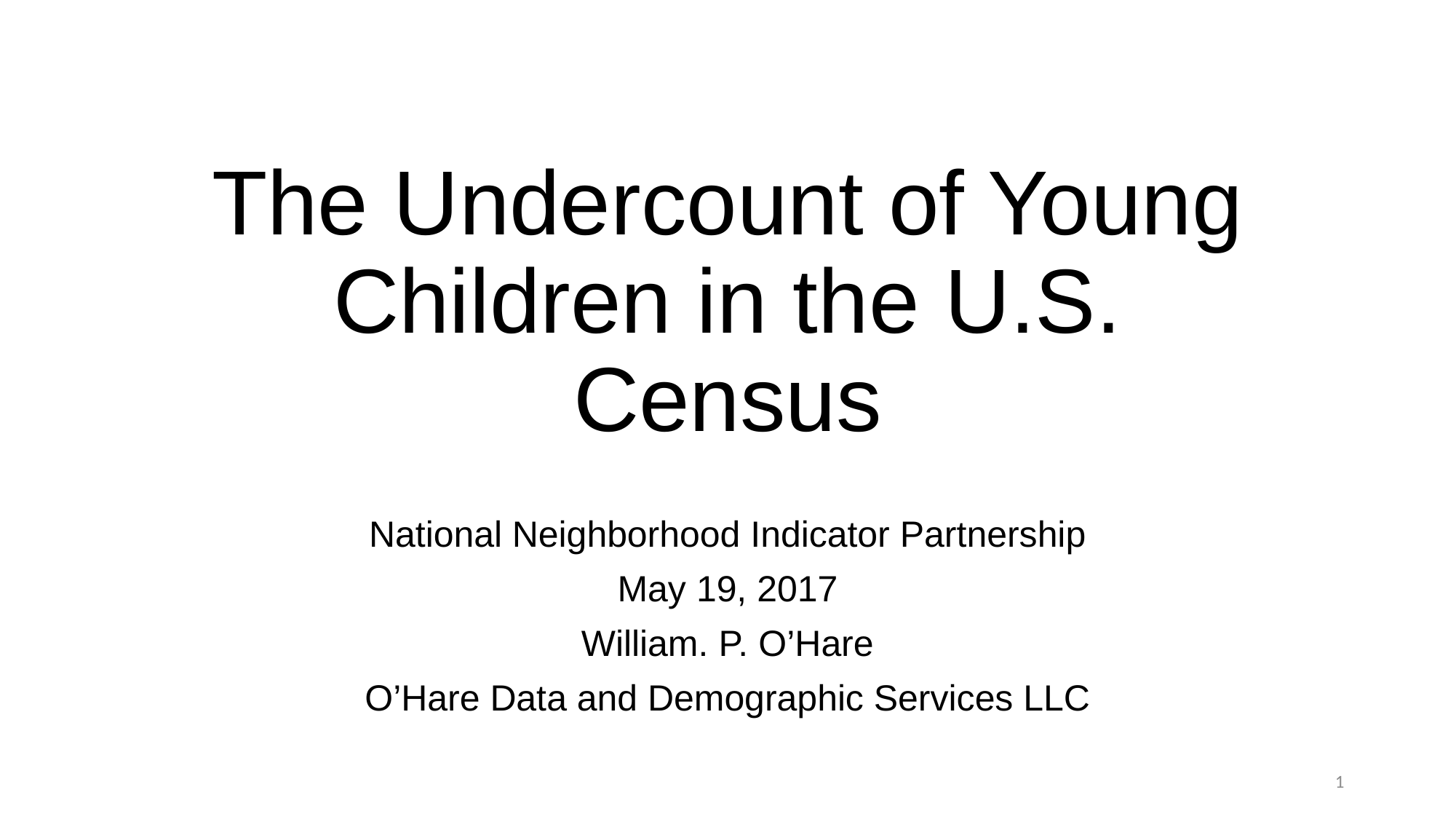

# The Undercount of Young Children in the U.S. Census
National Neighborhood Indicator Partnership
May 19, 2017
William. P. O’Hare
O’Hare Data and Demographic Services LLC
1